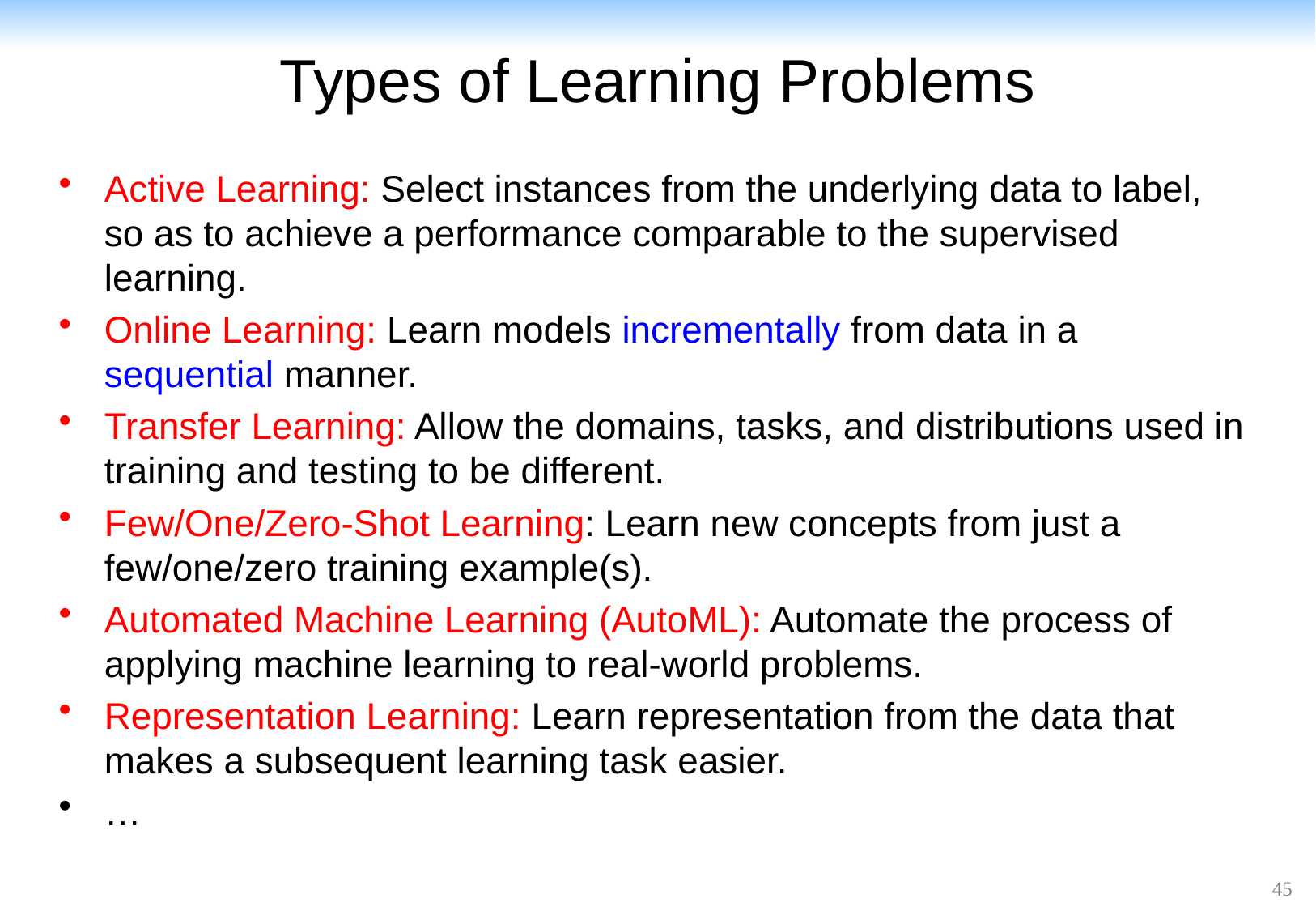

# Types of Learning Problems
Active Learning: Select instances from the underlying data to label, so as to achieve a performance comparable to the supervised learning.
Online Learning: Learn models incrementally from data in a sequential manner.
Transfer Learning: Allow the domains, tasks, and distributions used in training and testing to be different.
Few/One/Zero-Shot Learning: Learn new concepts from just a few/one/zero training example(s).
Automated Machine Learning (AutoML): Automate the process of applying machine learning to real-world problems.
Representation Learning: Learn representation from the data that makes a subsequent learning task easier.
…